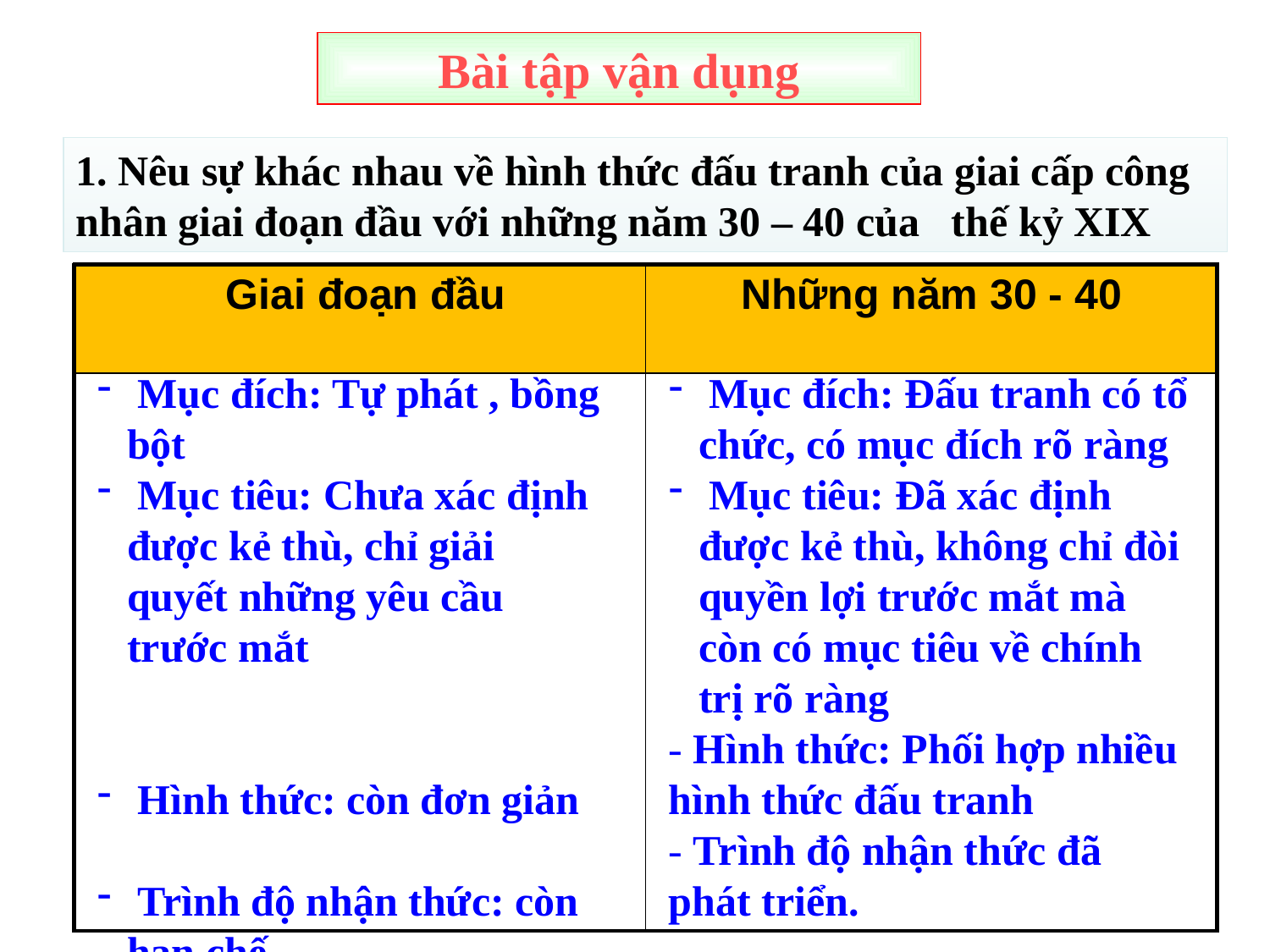

Bài tập vận dụng
1. Nêu sự khác nhau về hình thức đấu tranh của giai cấp công nhân giai đoạn đầu với những năm 30 – 40 của   thế kỷ XIX
| Giai đoạn đầu | Những năm 30 - 40 |
| --- | --- |
|  |  |
 Mục đích: Tự phát , bồng bột
 Mục tiêu: Chưa xác định được kẻ thù, chỉ giải quyết những yêu cầu trước mắt

 Hình thức: còn đơn giản

 Trình độ nhận thức: còn hạn chế

 Mục đích: Đấu tranh có tổ chức, có mục đích rõ ràng
 Mục tiêu: Đã xác định được kẻ thù, không chỉ đòi quyền lợi trước mắt mà còn có mục tiêu về chính trị rõ ràng
- Hình thức: Phối hợp nhiều hình thức đấu tranh
- Trình độ nhận thức đã phát triển.